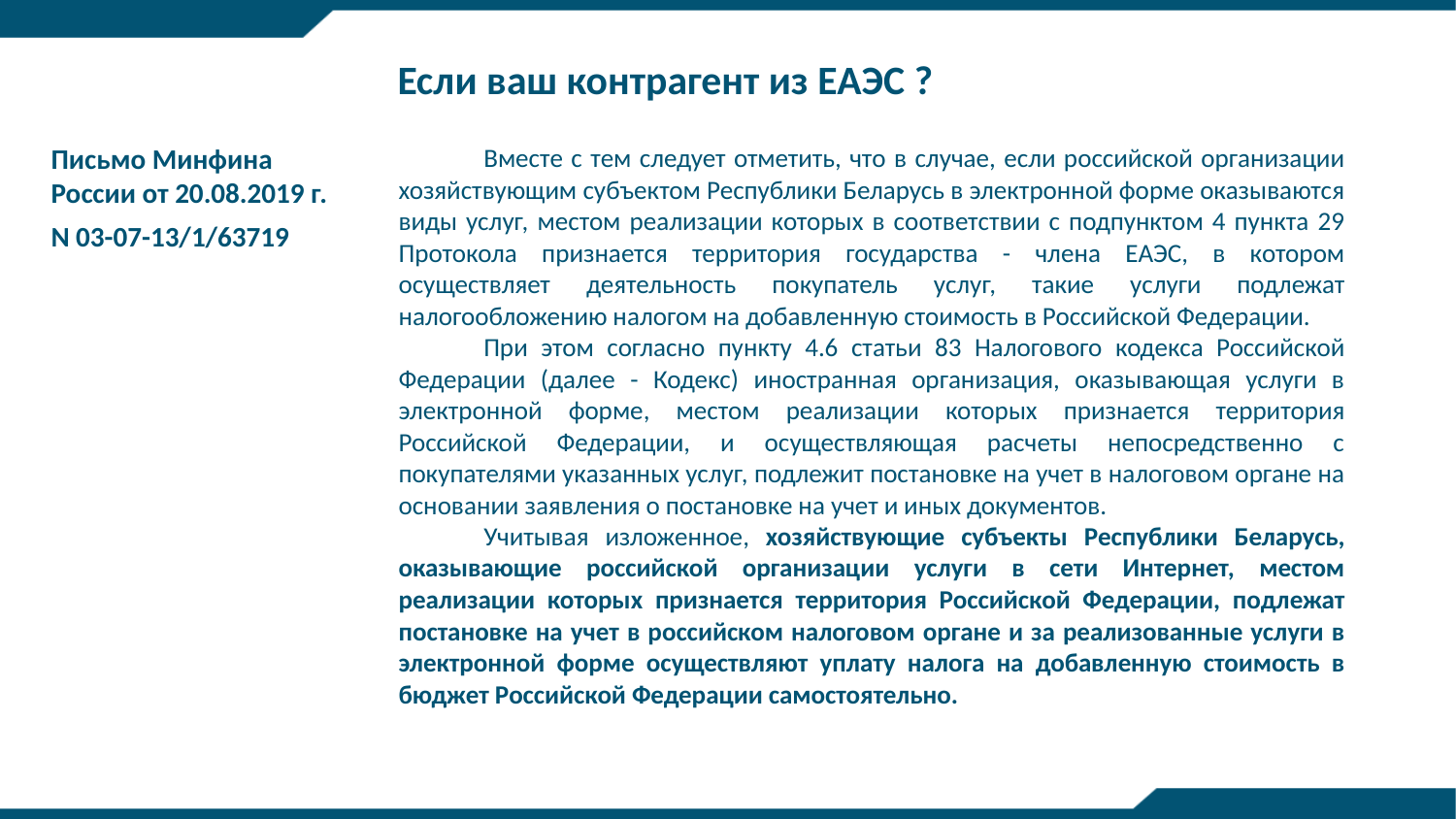

Если ваш контрагент из ЕАЭС ?
Письмо Минфина России от 20.08.2019 г.
N 03-07-13/1/63719
Вместе с тем следует отметить, что в случае, если российской организации хозяйствующим субъектом Республики Беларусь в электронной форме оказываются виды услуг, местом реализации которых в соответствии с подпунктом 4 пункта 29 Протокола признается территория государства - члена ЕАЭС, в котором осуществляет деятельность покупатель услуг, такие услуги подлежат налогообложению налогом на добавленную стоимость в Российской Федерации.
При этом согласно пункту 4.6 статьи 83 Налогового кодекса Российской Федерации (далее - Кодекс) иностранная организация, оказывающая услуги в электронной форме, местом реализации которых признается территория Российской Федерации, и осуществляющая расчеты непосредственно с покупателями указанных услуг, подлежит постановке на учет в налоговом органе на основании заявления о постановке на учет и иных документов.
Учитывая изложенное, хозяйствующие субъекты Республики Беларусь, оказывающие российской организации услуги в сети Интернет, местом реализации которых признается территория Российской Федерации, подлежат постановке на учет в российском налоговом органе и за реализованные услуги в электронной форме осуществляют уплату налога на добавленную стоимость в бюджет Российской Федерации самостоятельно.